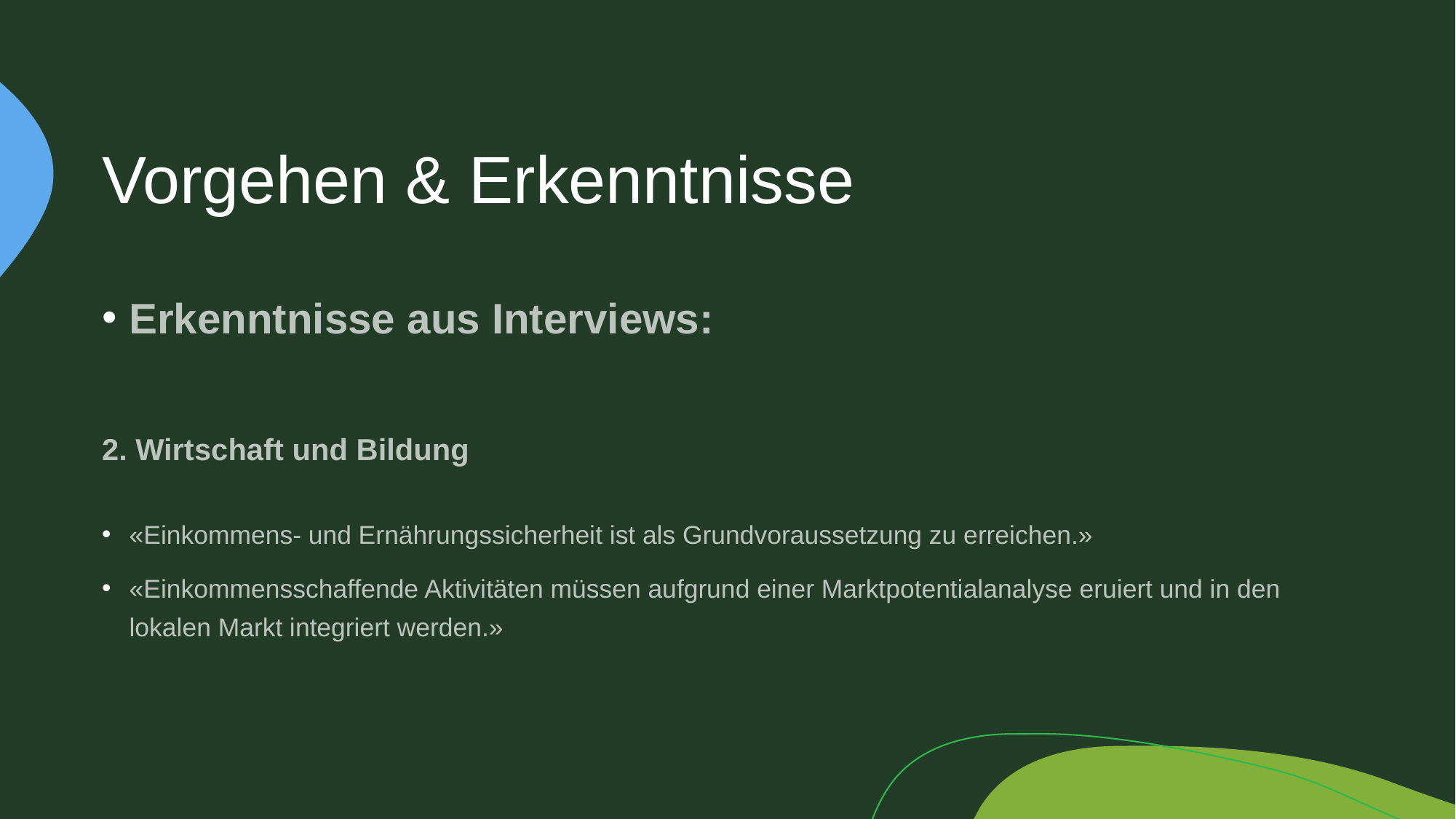

# Vorgehen & Erkenntnisse
Erkenntnisse aus Interviews:
2. Wirtschaft und Bildung

«Einkommens- und Ernährungssicherheit ist als Grundvoraussetzung zu erreichen.»
«Einkommensschaffende Aktivitäten müssen aufgrund einer Marktpotentialanalyse eruiert und in den lokalen Markt integriert werden.»